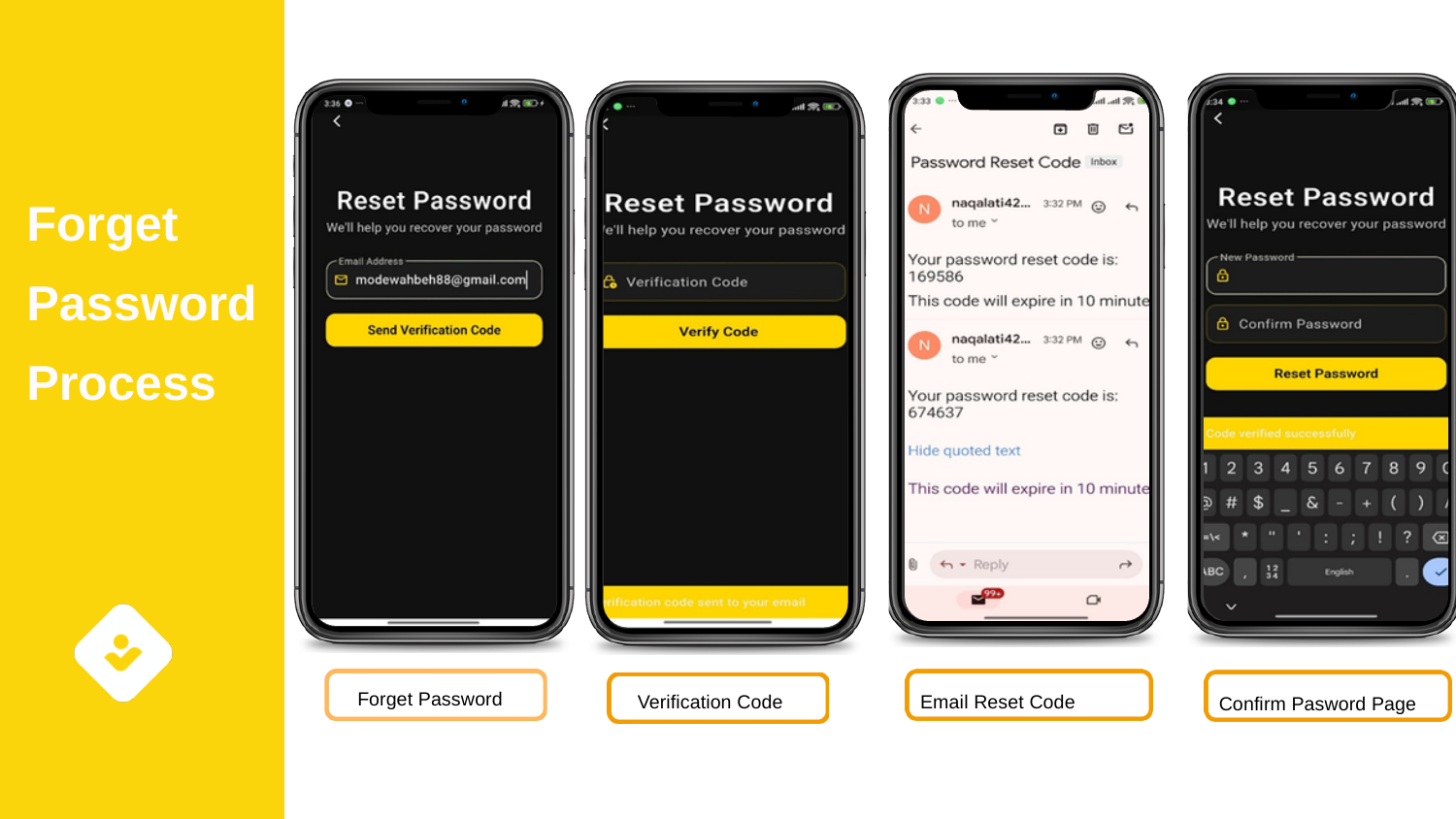

Forget Password Process

Forget Password
Verification Code
Email Reset Code
Confirm Pasword Page